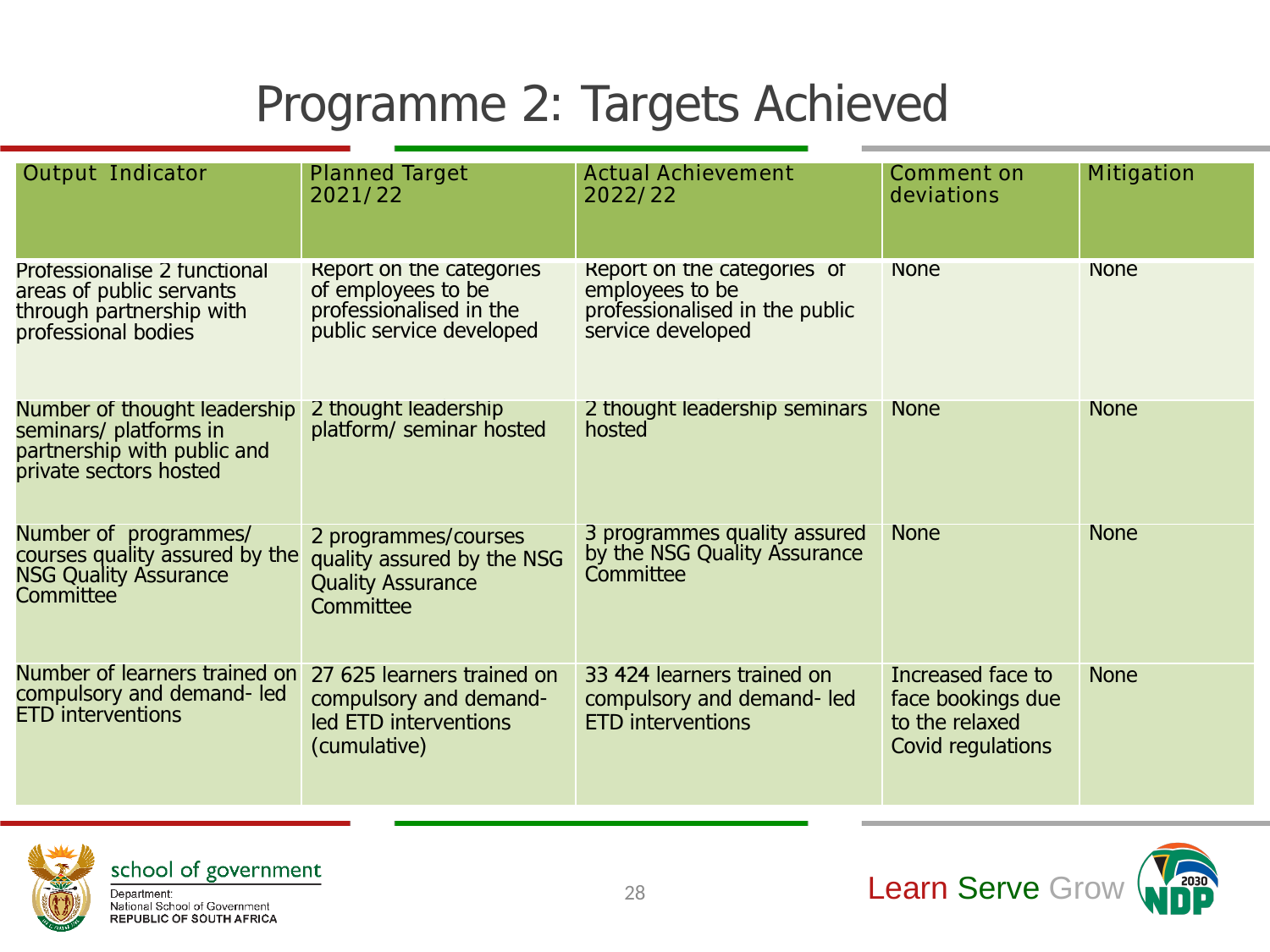

# Programme 2: Targets Achieved
| Output Indicator | Planned Target 2021/22 | Actual Achievement 2022/22 | Comment on deviations | Mitigation |
| --- | --- | --- | --- | --- |
| Professionalise 2 functional areas of public servants through partnership with professional bodies | Report on the categories of employees to be professionalised in the public service developed | Report on the categories of employees to be professionalised in the public service developed | None | None |
| Number of thought leadership seminars/ platforms in partnership with public and private sectors hosted | 2 thought leadership platform/ seminar hosted | 2 thought leadership seminars hosted | None | None |
| Number of programmes/ courses quality assured by the NSG Quality Assurance Committee | 2 programmes/courses quality assured by the NSG Quality Assurance Committee | 3 programmes quality assured by the NSG Quality Assurance Committee | None | None |
| Number of learners trained on compulsory and demand- led ETD interventions | 27 625 learners trained on compulsory and demand- led ETD interventions (cumulative) | 33 424 learners trained on compulsory and demand- led ETD interventions | Increased face to face bookings due to the relaxed Covid regulations | None |
28